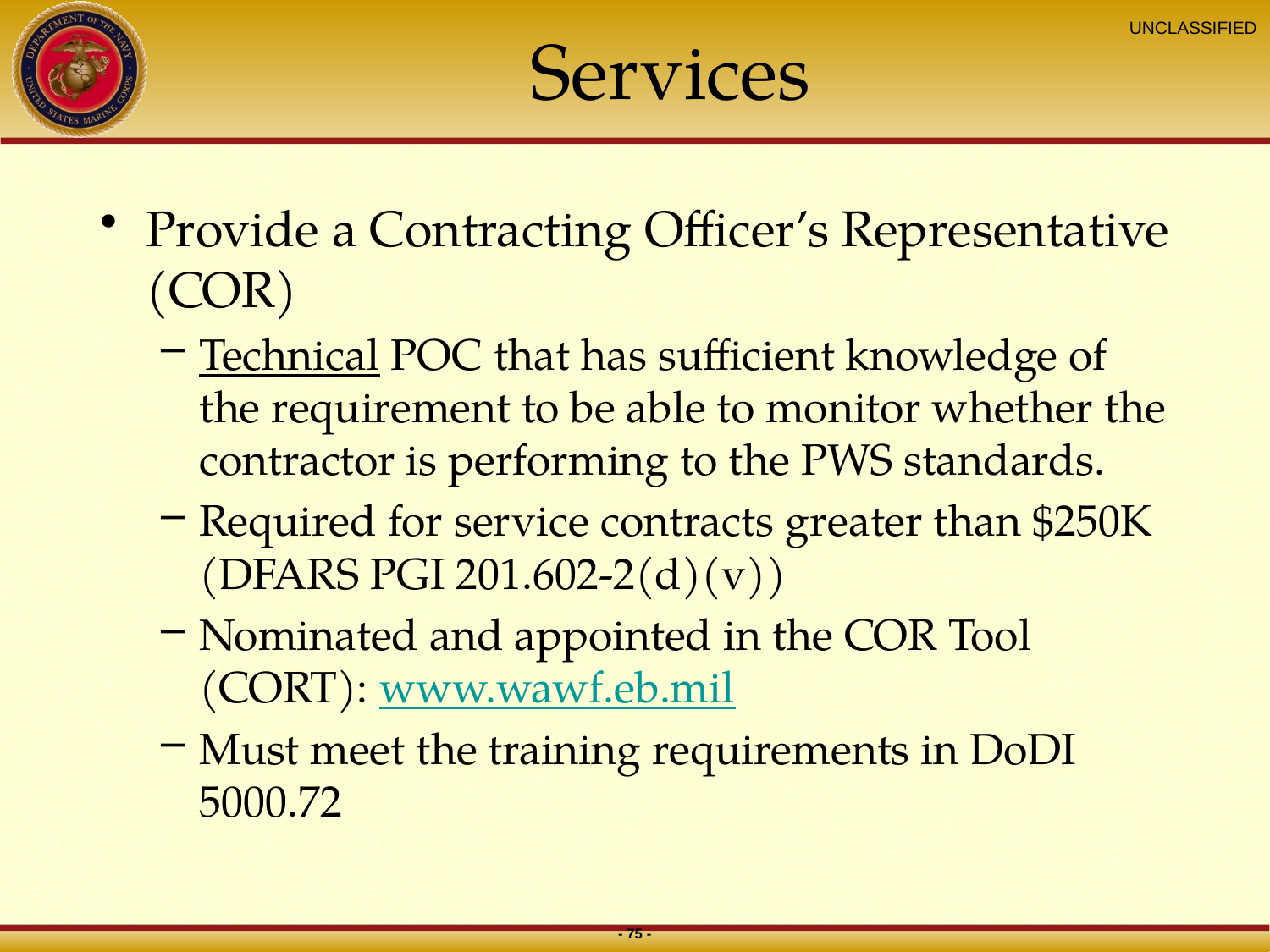

# Services
Provide a Contracting Officer’s Representative (COR)
Technical POC that has sufficient knowledge of the requirement to be able to monitor whether the contractor is performing to the PWS standards.
Required for service contracts greater than $250K (DFARS PGI 201.602-2(d)(v))
Nominated and appointed in the COR Tool (CORT): www.wawf.eb.mil
Must meet the training requirements in DoDI 5000.72